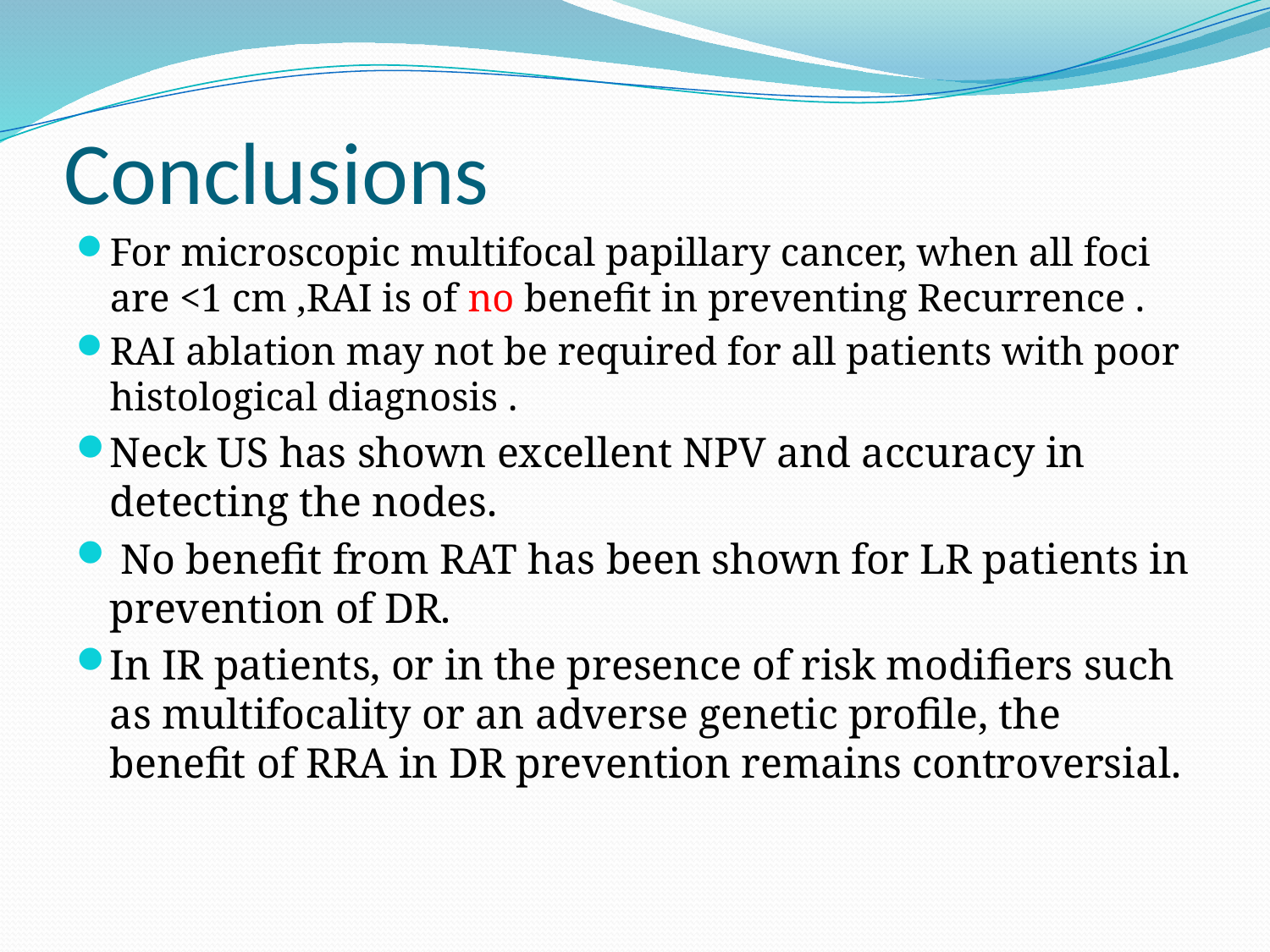

# Conclusions
For microscopic multifocal papillary cancer, when all foci are <1 cm ,RAI is of no benefit in preventing Recurrence .
RAI ablation may not be required for all patients with poor histological diagnosis .
Neck US has shown excellent NPV and accuracy in detecting the nodes.
 No benefit from RAT has been shown for LR patients in prevention of DR.
In IR patients, or in the presence of risk modifiers such as multifocality or an adverse genetic profile, the benefit of RRA in DR prevention remains controversial.